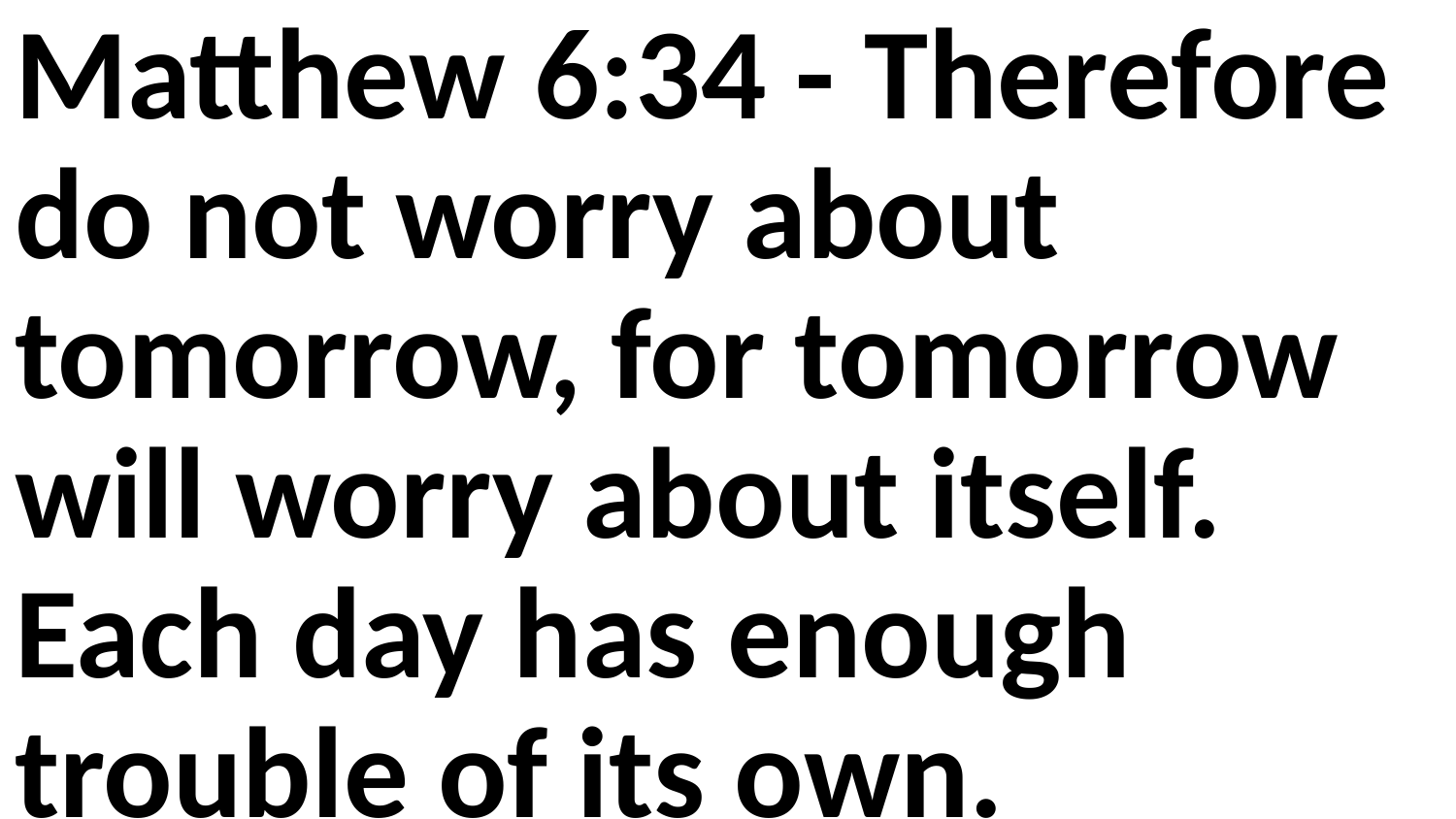

Matthew 6:34 - Therefore do not worry about tomorrow, for tomorrow will worry about itself.  Each day has enough trouble of its own.